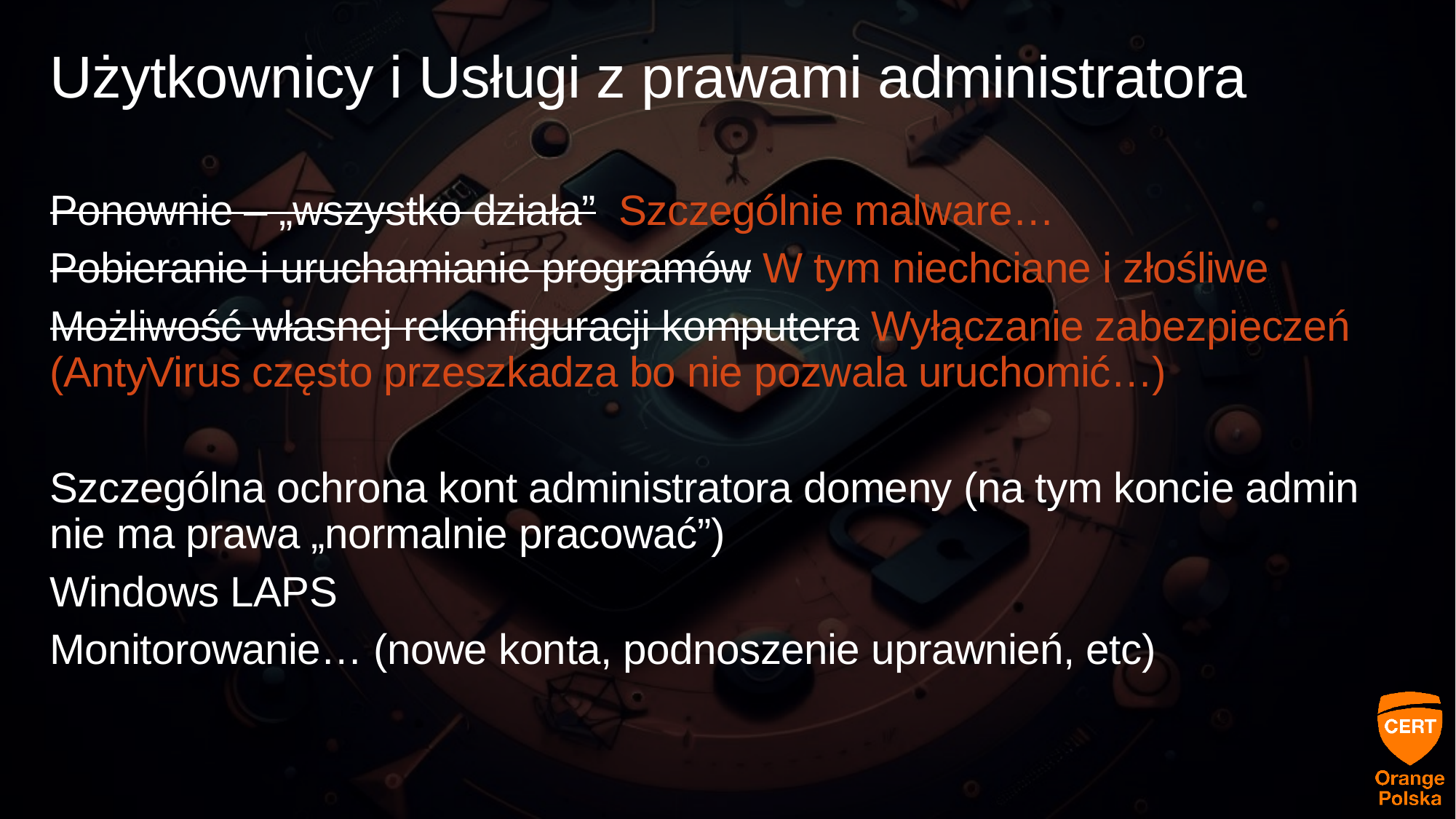

# Użytkownicy i Usługi z prawami administratora
Ponownie – „wszystko działa”  Szczególnie malware…
Pobieranie i uruchamianie programów W tym niechciane i złośliwe
Możliwość własnej rekonfiguracji komputera Wyłączanie zabezpieczeń (AntyVirus często przeszkadza bo nie pozwala uruchomić…)

Szczególna ochrona kont administratora domeny (na tym koncie admin nie ma prawa „normalnie pracować”)
Windows LAPS
Monitorowanie… (nowe konta, podnoszenie uprawnień, etc)